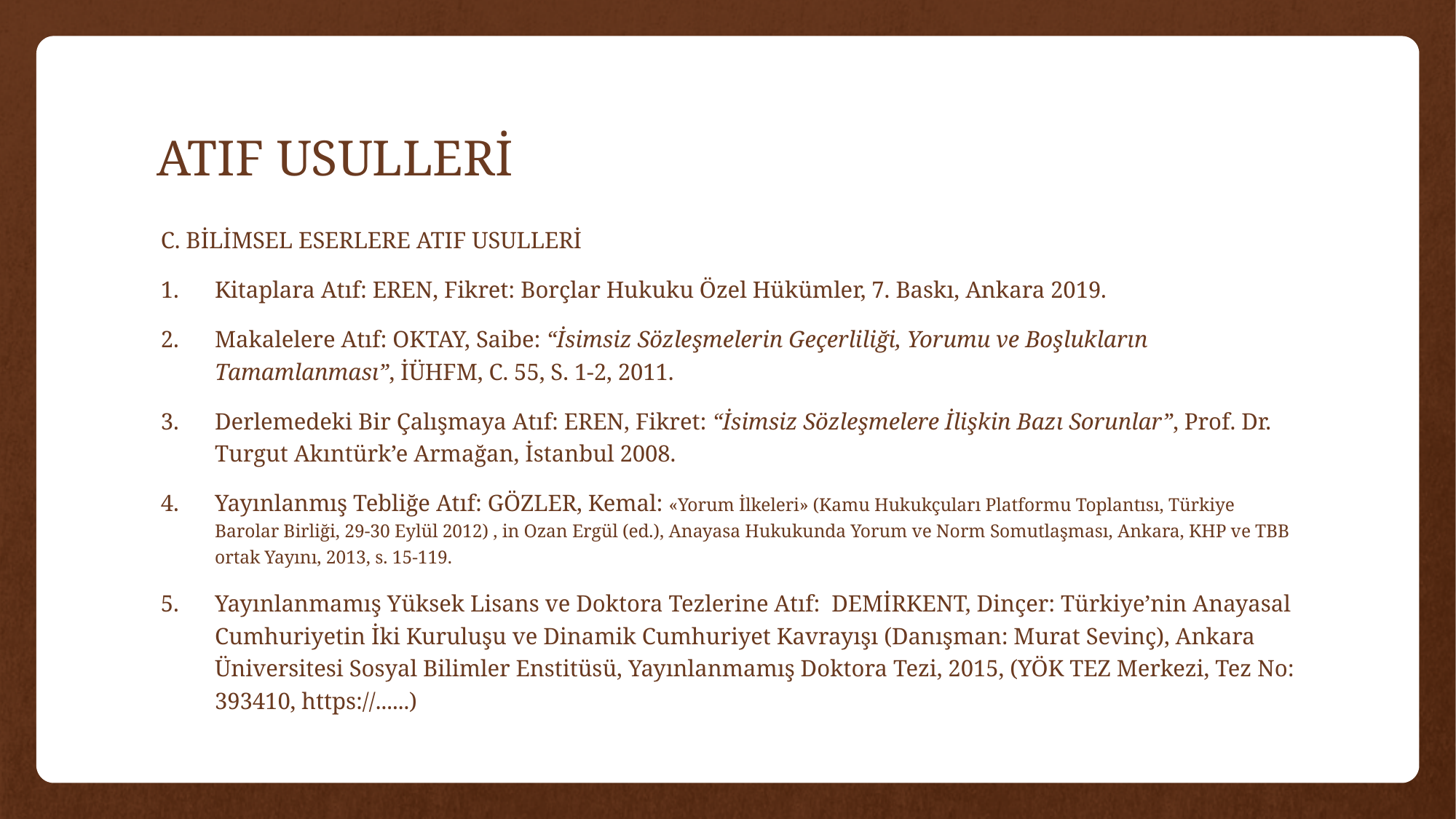

# ATIF USULLERİ
C. BİLİMSEL ESERLERE ATIF USULLERİ
Kitaplara Atıf: EREN, Fikret: Borçlar Hukuku Özel Hükümler, 7. Baskı, Ankara 2019.
Makalelere Atıf: OKTAY, Saibe: “İsimsiz Sözleşmelerin Geçerliliği, Yorumu ve Boşlukların Tamamlanması”, İÜHFM, C. 55, S. 1-2, 2011.
Derlemedeki Bir Çalışmaya Atıf: EREN, Fikret: “İsimsiz Sözleşmelere İlişkin Bazı Sorunlar”, Prof. Dr. Turgut Akıntürk’e Armağan, İstanbul 2008.
Yayınlanmış Tebliğe Atıf: GÖZLER, Kemal: «Yorum İlkeleri» (Kamu Hukukçuları Platformu Toplantısı, Türkiye Barolar Birliği, 29-30 Eylül 2012) , in Ozan Ergül (ed.), Anayasa Hukukunda Yorum ve Norm Somutlaşması, Ankara, KHP ve TBB ortak Yayını, 2013, s. 15-119.
Yayınlanmamış Yüksek Lisans ve Doktora Tezlerine Atıf:  DEMİRKENT, Dinçer: Türkiye’nin Anayasal Cumhuriyetin İki Kuruluşu ve Dinamik Cumhuriyet Kavrayışı (Danışman: Murat Sevinç), Ankara Üniversitesi Sosyal Bilimler Enstitüsü, Yayınlanmamış Doktora Tezi, 2015, (YÖK TEZ Merkezi, Tez No: 393410, https://......)